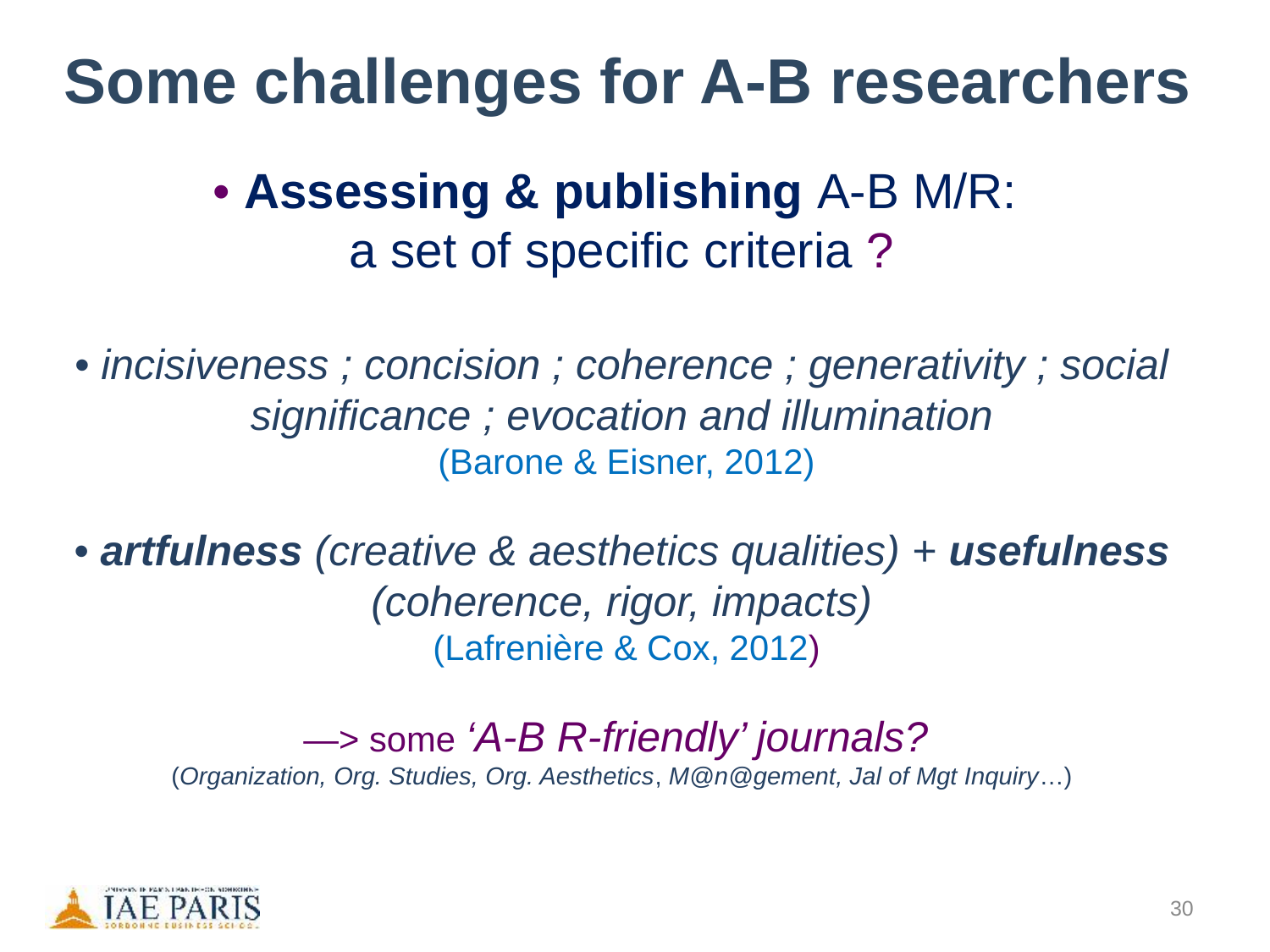

Some challenges for A-B researchers
# • Assessing & publishing A-B M/R: a set of specific criteria ? • incisiveness ; concision ; coherence ; generativity ; social significance ; evocation and illumination (Barone & Eisner, 2012) • artfulness (creative & aesthetics qualities) + usefulness (coherence, rigor, impacts) (Lafrenière & Cox, 2012) —> some ‘A-B R-friendly’ journals? (Organization, Org. Studies, Org. Aesthetics, M@n@gement, Jal of Mgt Inquiry…)
30